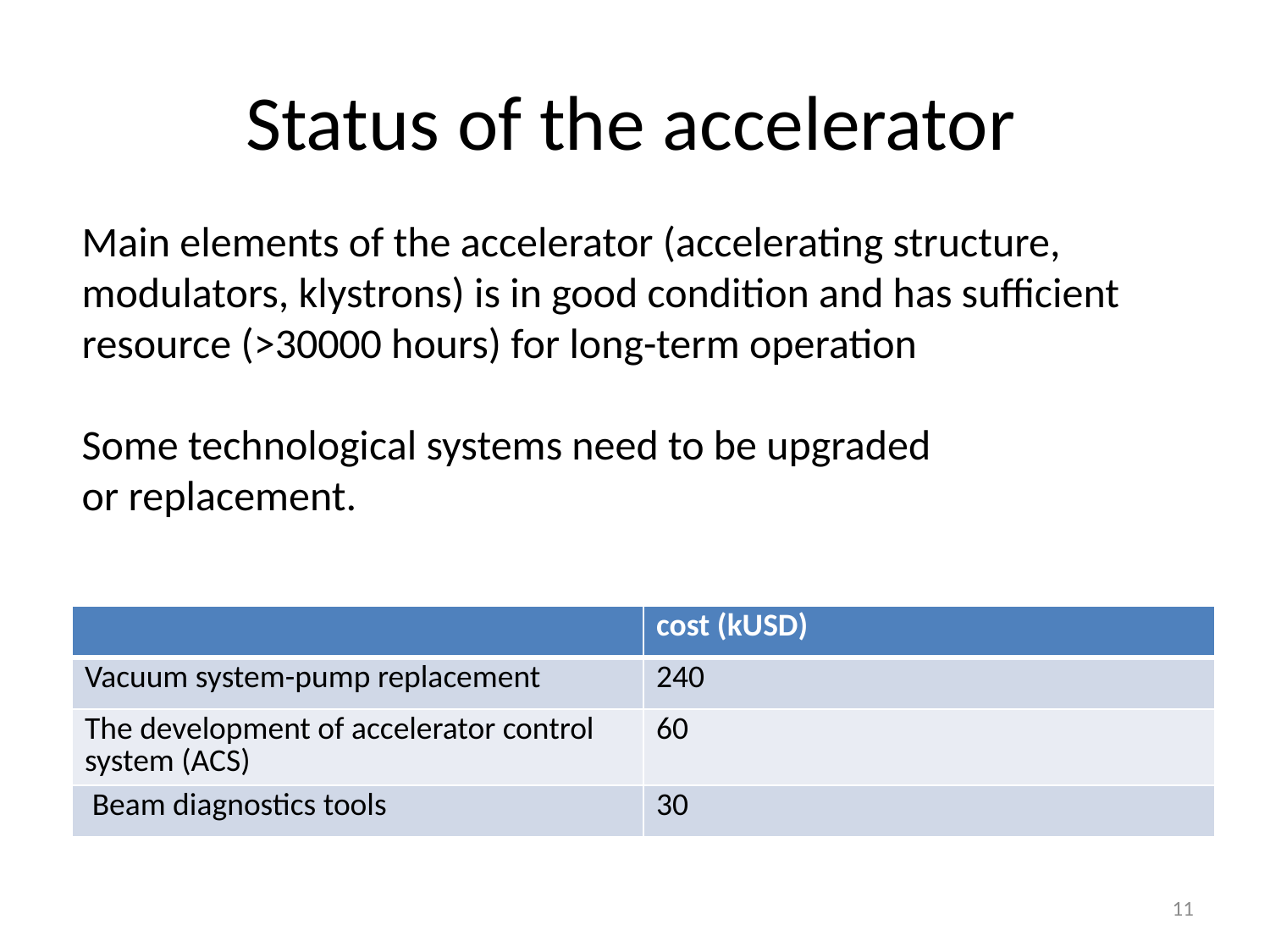

# Status of the accelerator
Main elements of the accelerator (accelerating structure,
modulators, klystrons) is in good condition and has sufficient
resource (>30000 hours) for long-term operation

Some technological systems need to be upgraded
or replacement.
|  | cost (kUSD) |
| --- | --- |
| Vacuum system-pump replacement | 240 |
| The development of accelerator control system (ACS) | 60 |
| Beam diagnostics tools | 30 |
11